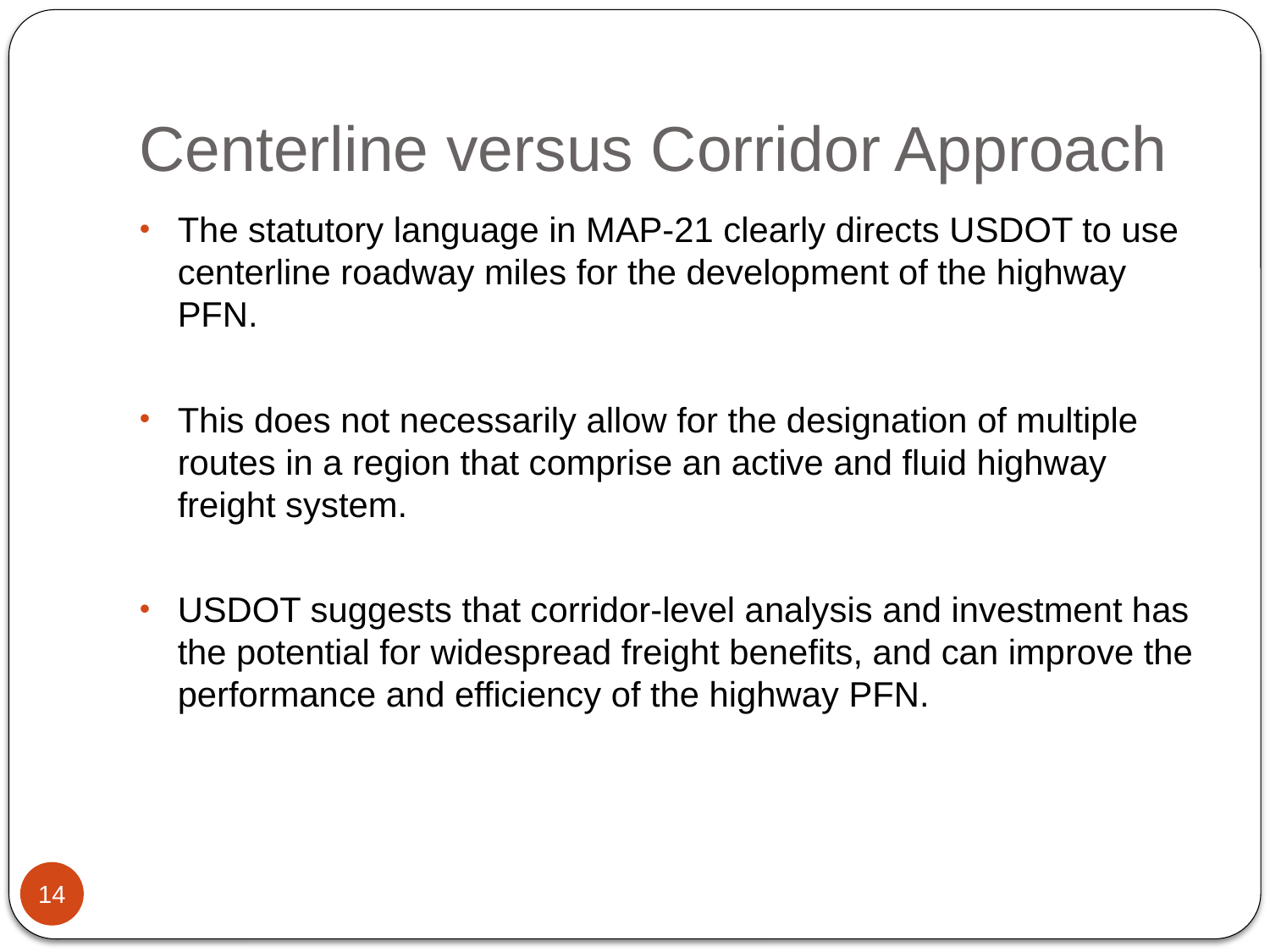

# Centerline versus Corridor Approach
The statutory language in MAP-21 clearly directs USDOT to use centerline roadway miles for the development of the highway PFN.

This does not necessarily allow for the designation of multiple routes in a region that comprise an active and fluid highway freight system.

USDOT suggests that corridor-level analysis and investment has the potential for widespread freight benefits, and can improve the performance and efficiency of the highway PFN.
14